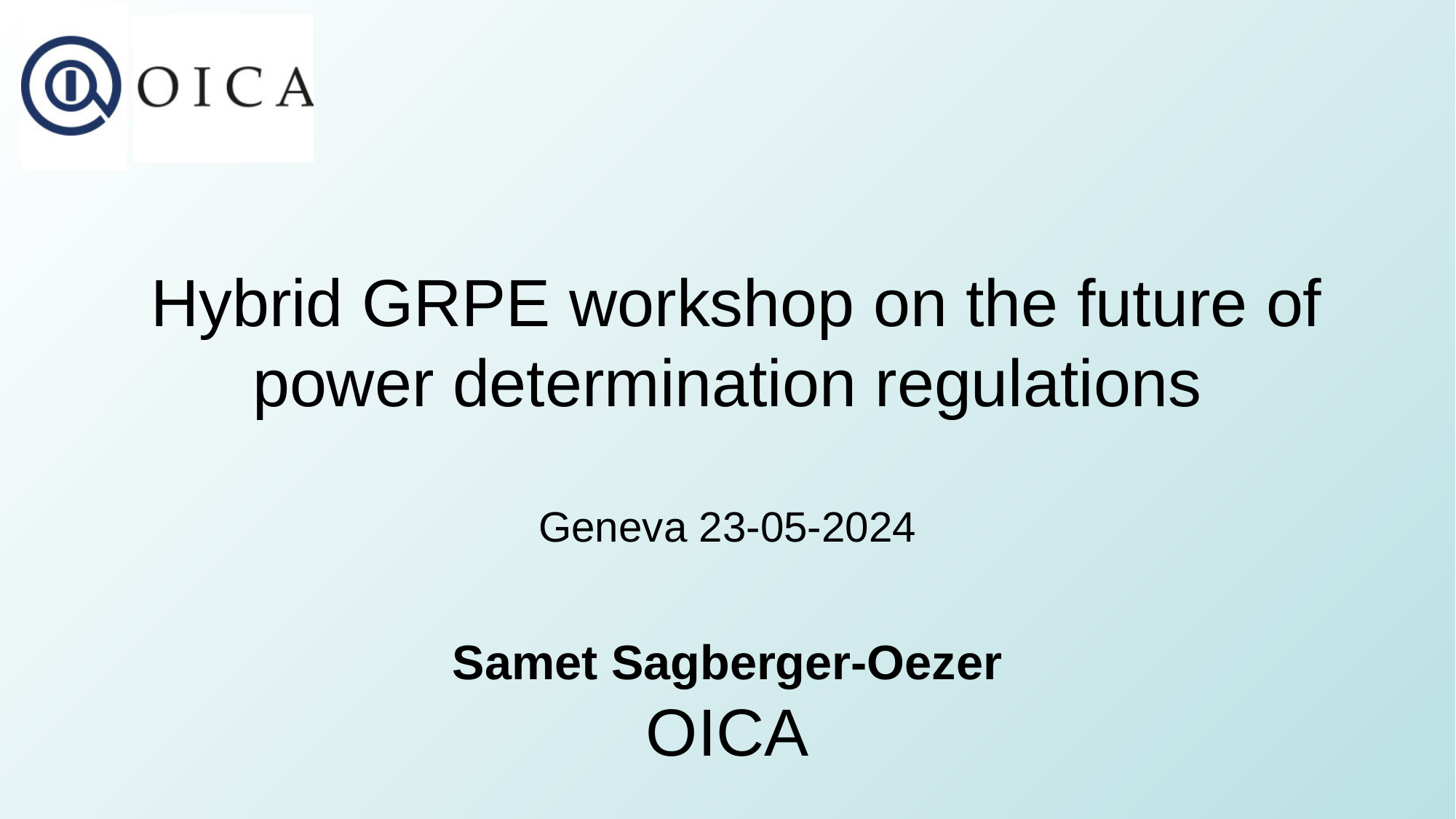

# Hybrid GRPE workshop on the future of power determination regulations Geneva 23-05-2024 Samet Sagberger-Oezer OICA